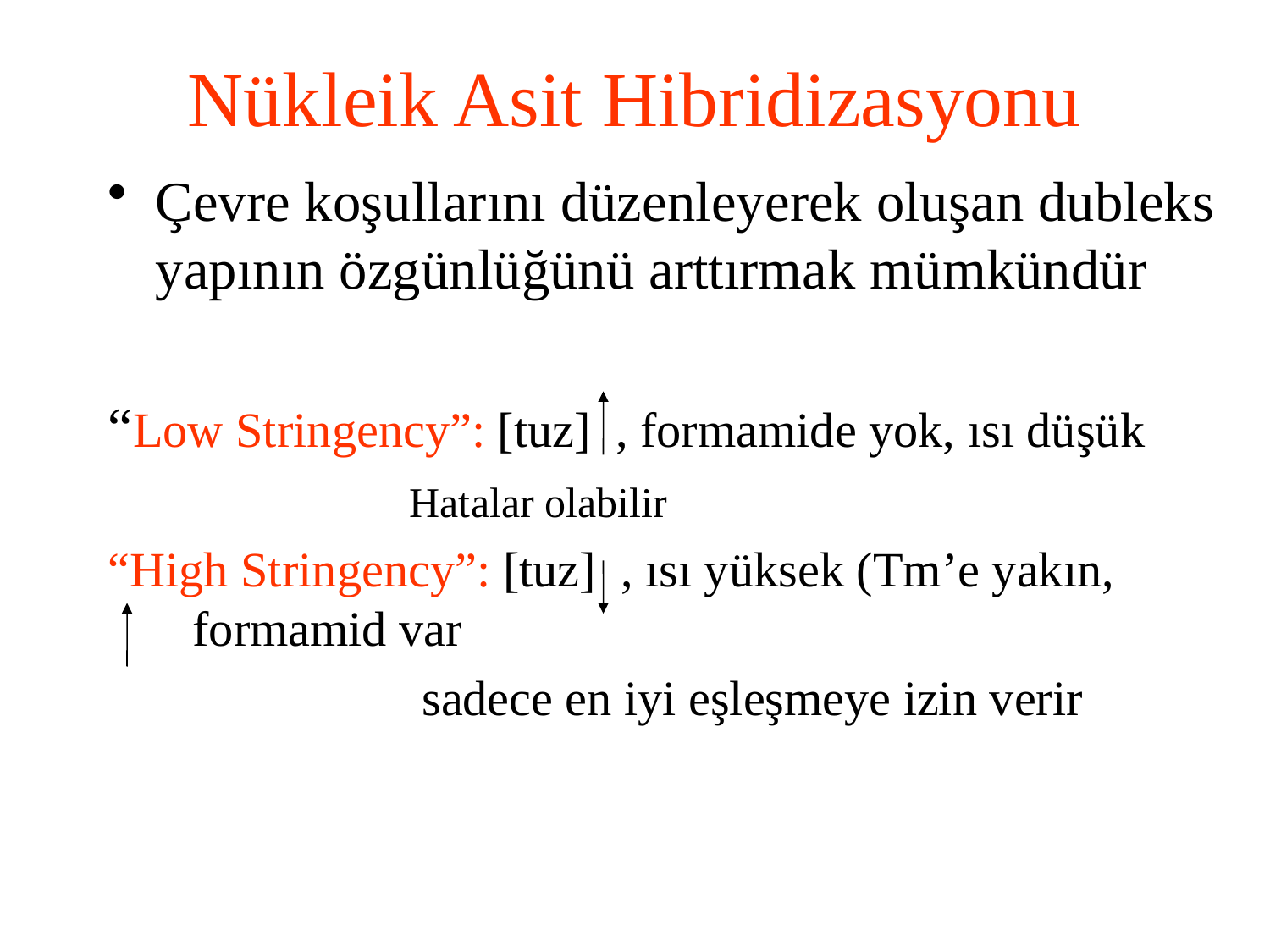

# Nükleik Asit Hibridizasyonu
Çevre koşullarını düzenleyerek oluşan dubleks yapının özgünlüğünü arttırmak mümkündür

“Low Stringency”: [tuz]  , formamide yok, ısı düşük
			Hatalar olabilir
“High Stringency”: [tuz]  , ısı yüksek (Tm’e yakın,               formamid var
			 sadece en iyi eşleşmeye izin verir